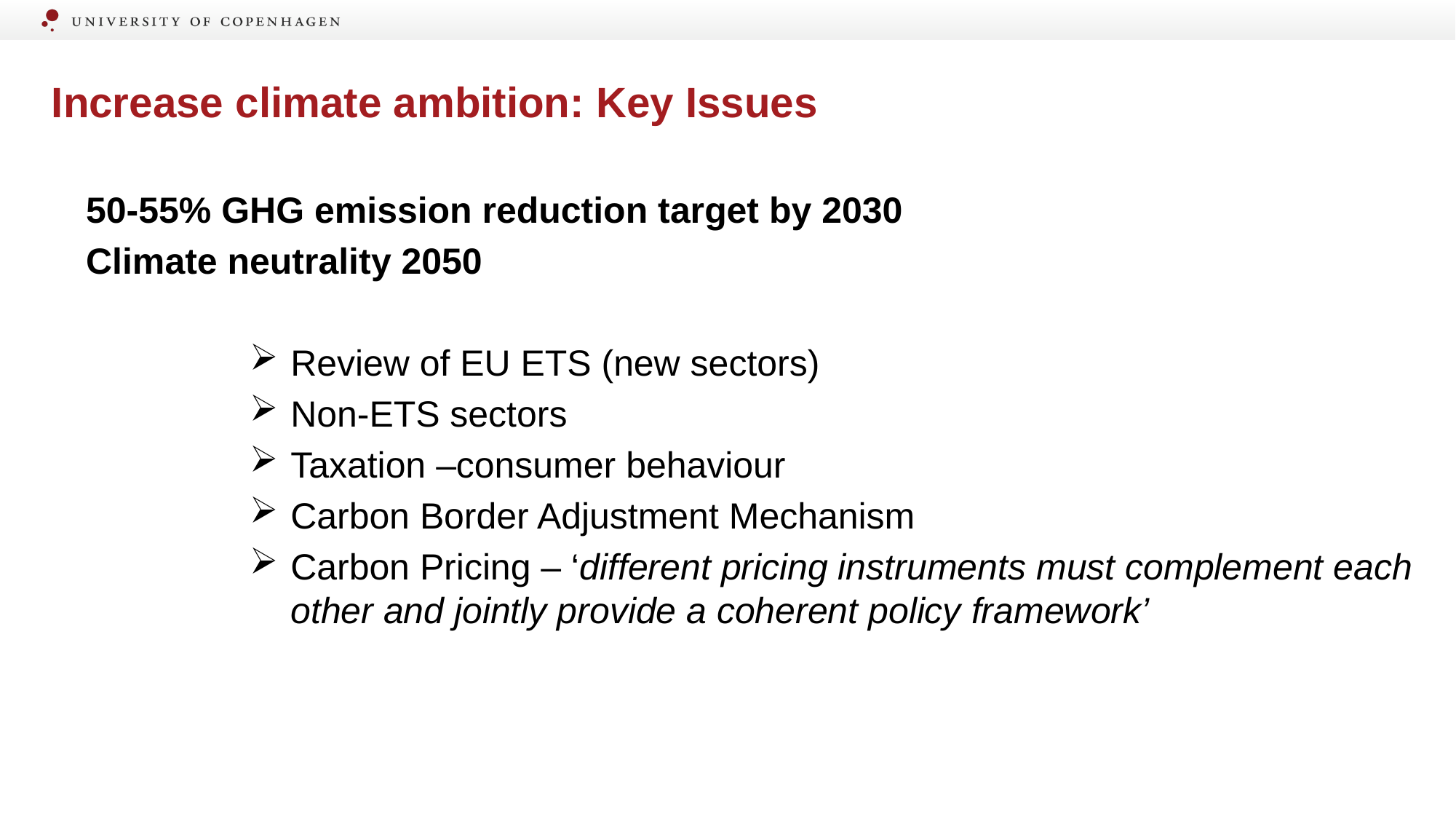

Increase climate ambition: Key Issues
50-55% GHG emission reduction target by 2030
Climate neutrality 2050

Review of EU ETS (new sectors)
Non-ETS sectors
Taxation –consumer behaviour
Carbon Border Adjustment Mechanism
Carbon Pricing – ‘different pricing instruments must complement each other and jointly provide a coherent policy framework’